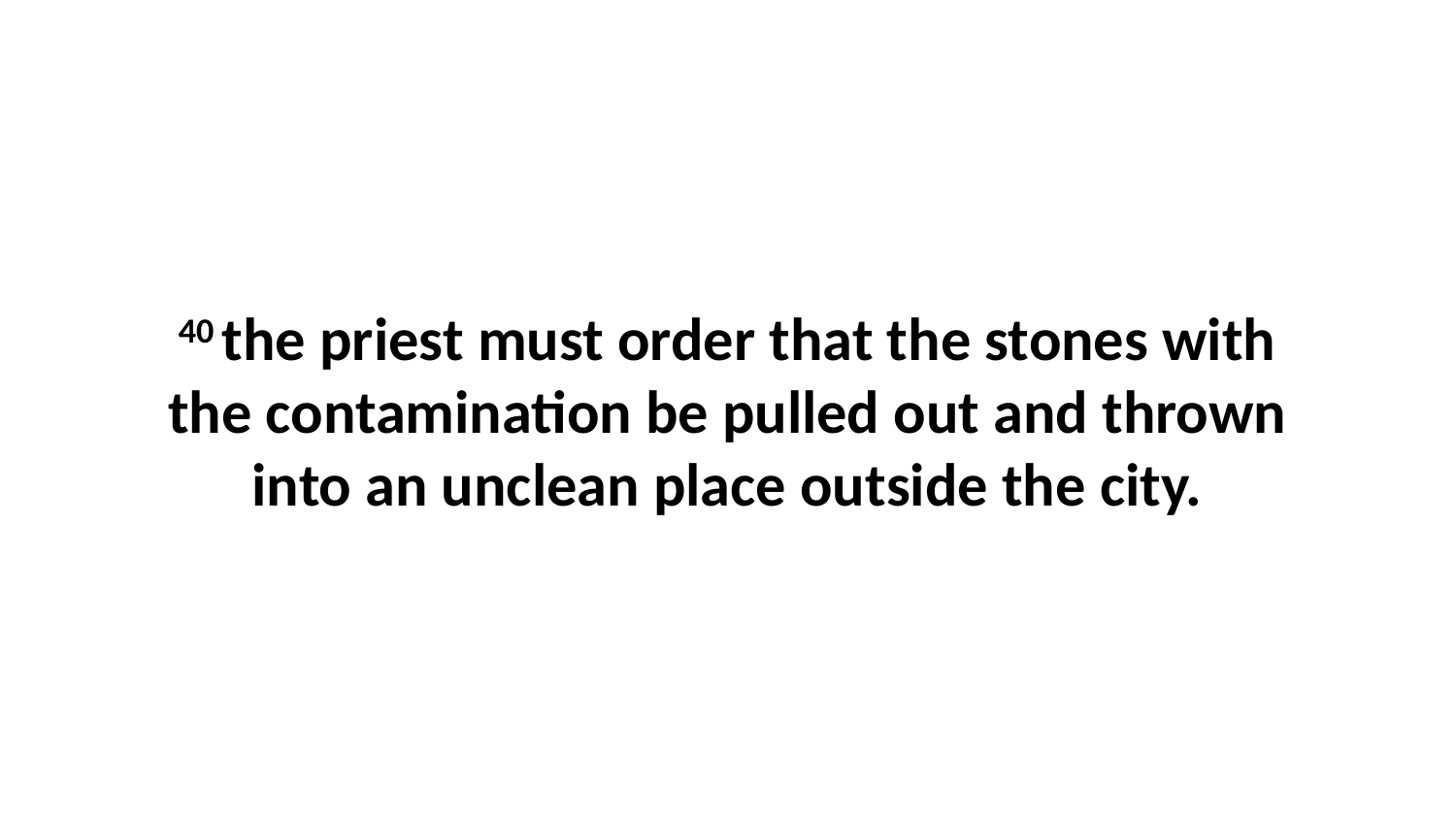

40 the priest must order that the stones with the contamination be pulled out and thrown into an unclean place outside the city.